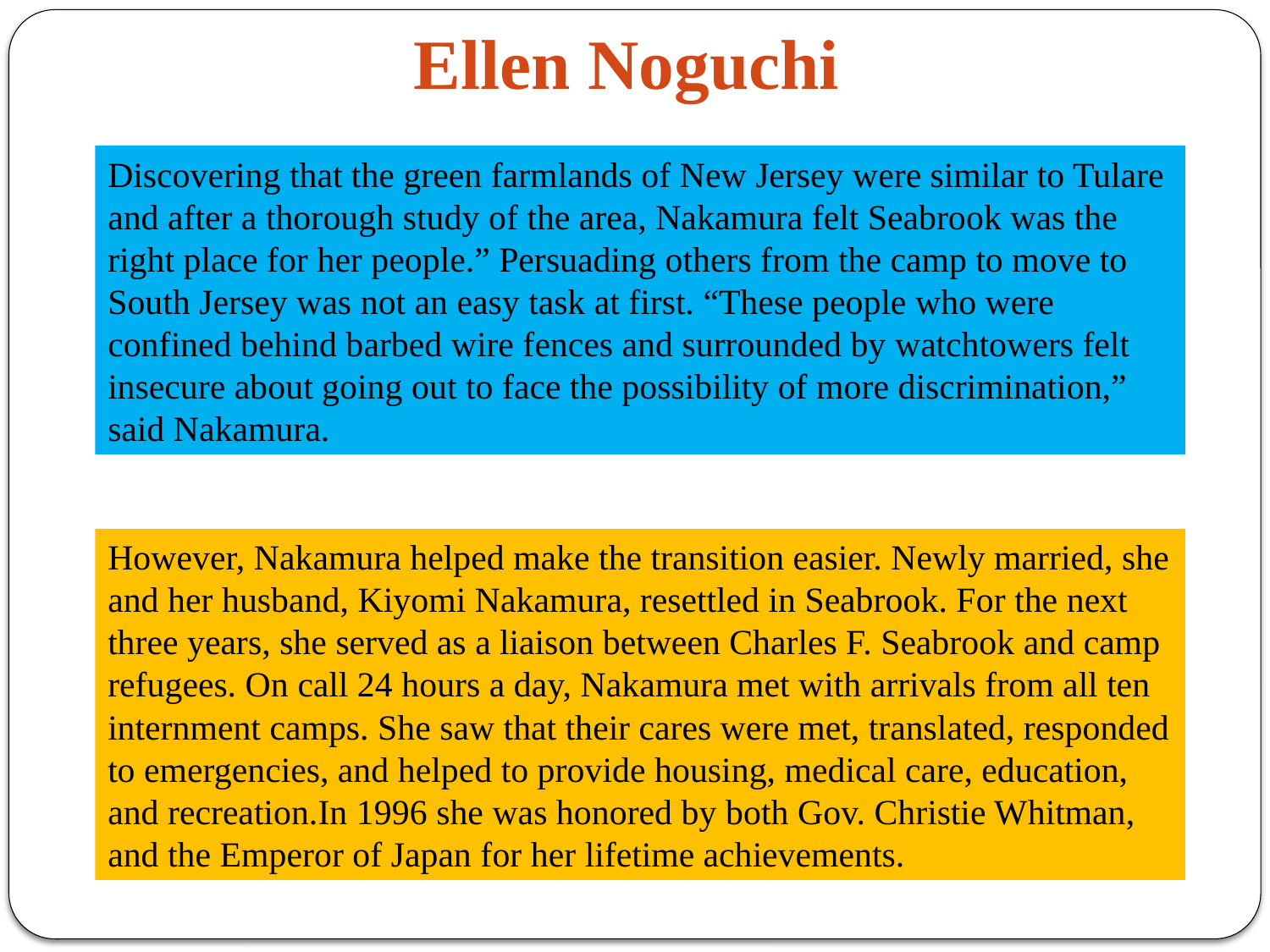

# Ellen Noguchi
Discovering that the green farmlands of New Jersey were similar to Tulare and after a thorough study of the area, Nakamura felt Seabrook was the right place for her people.” Persuading others from the camp to move to South Jersey was not an easy task at first. “These people who were confined behind barbed wire fences and surrounded by watchtowers felt insecure about going out to face the possibility of more discrimination,” said Nakamura.

However, Nakamura helped make the transition easier. Newly married, she and her husband, Kiyomi Nakamura, resettled in Seabrook. For the next three years, she served as a liaison between Charles F. Seabrook and camp refugees. On call 24 hours a day, Nakamura met with arrivals from all ten internment camps. She saw that their cares were met, translated, responded to emergencies, and helped to provide housing, medical care, education, and recreation.In 1996 she was honored by both Gov. Christie Whitman, and the Emperor of Japan for her lifetime achievements.